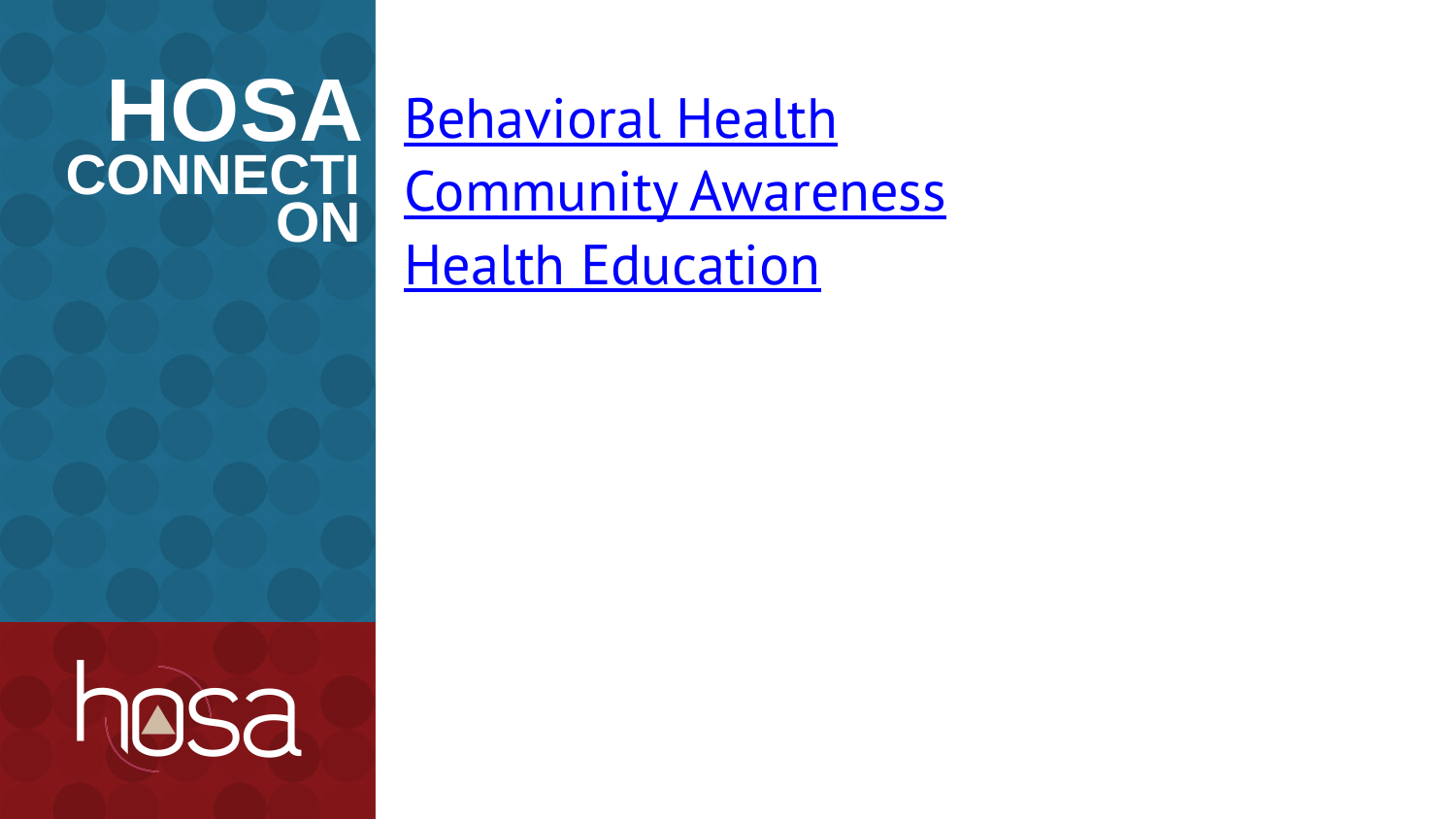

Behavioral Health
Community Awareness
Health Education

# HOSA Connection